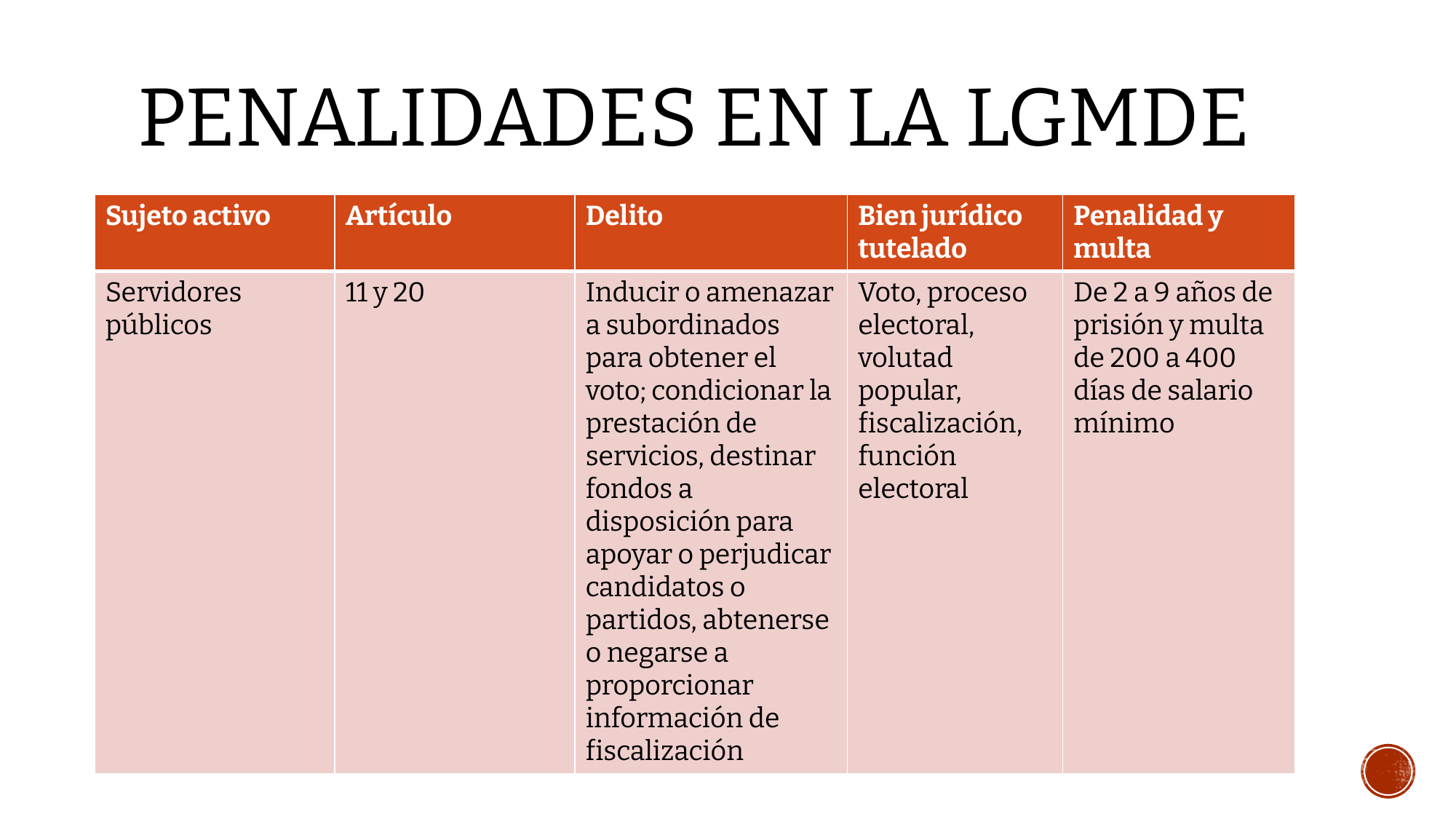

# Penalidades en la LGMDE
| Sujeto activo | Artículo | Delito | Bien jurídico tutelado | Penalidad y multa |
| --- | --- | --- | --- | --- |
| Servidores públicos | 11 y 20 | Inducir o amenazar a subordinados para obtener el voto; condicionar la prestación de servicios, destinar fondos a disposición para apoyar o perjudicar candidatos o partidos, abtenerse o negarse a proporcionar información de fiscalización | Voto, proceso electoral, volutad popular, fiscalización, función electoral | De 2 a 9 años de prisión y multa de 200 a 400 días de salario mínimo |